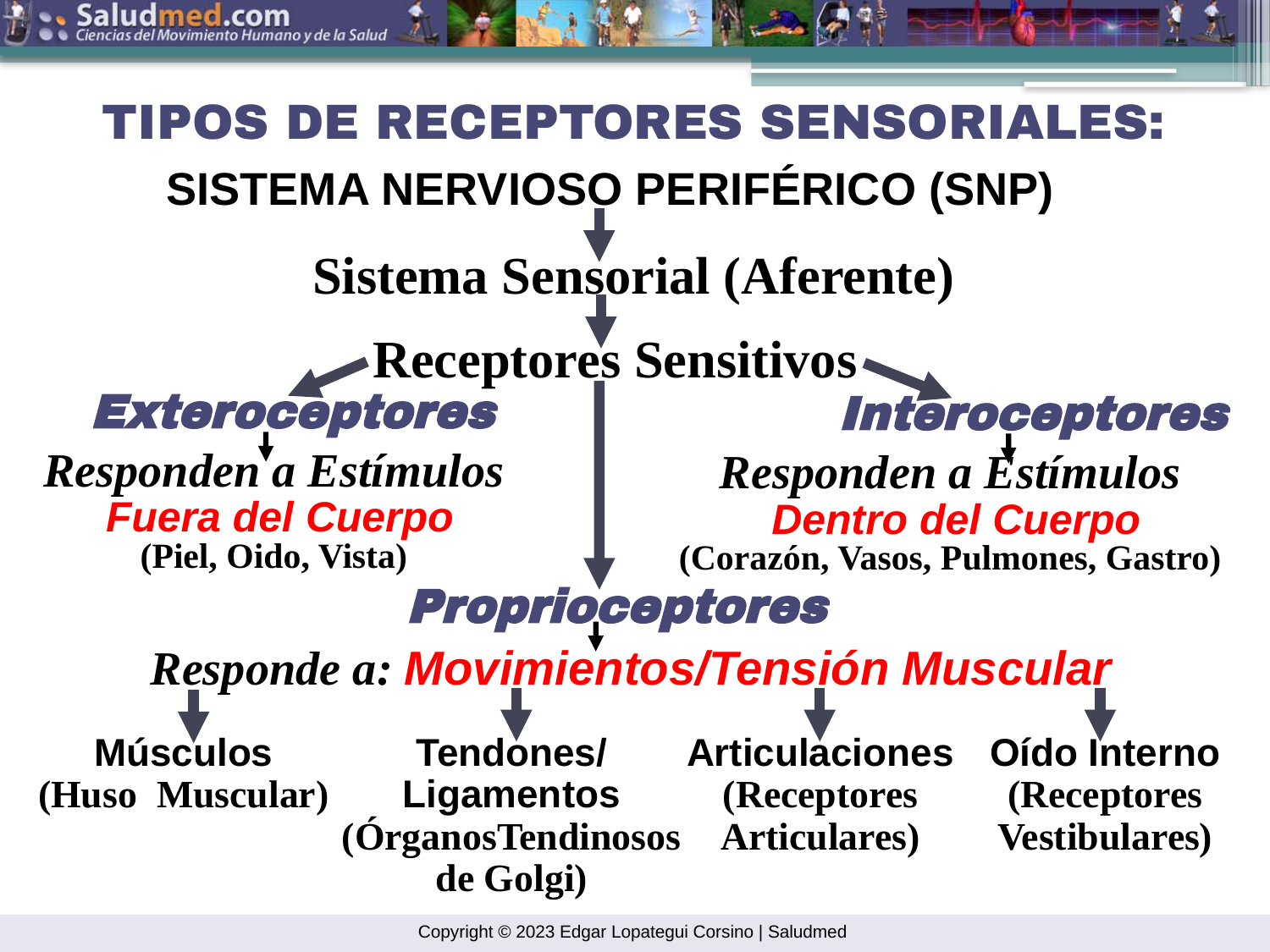

TIPOS DE RECEPTORES SENSORIALES:
SISTEMA NERVIOSO PERIFÉRICO (SNP)

 Sistema Sensorial (Aferente)

Receptores Sensitivos

Exteroceptores

Interoceptores

Responden a Estímulos
 Fuera del Cuerpo
(Piel, Oido, Vista)
Responden a Estímulos
 Dentro del Cuerpo
(Corazón, Vasos, Pulmones, Gastro)
Proprioceptores

Responde a: Movimientos/Tensión Muscular

Músculos
(Huso  Muscular)
Tendones/
Ligamentos
(ÓrganosTendinosos
de Golgi)
Articulaciones
(Receptores Articulares)
Oído Interno
(Receptores Vestibulares)